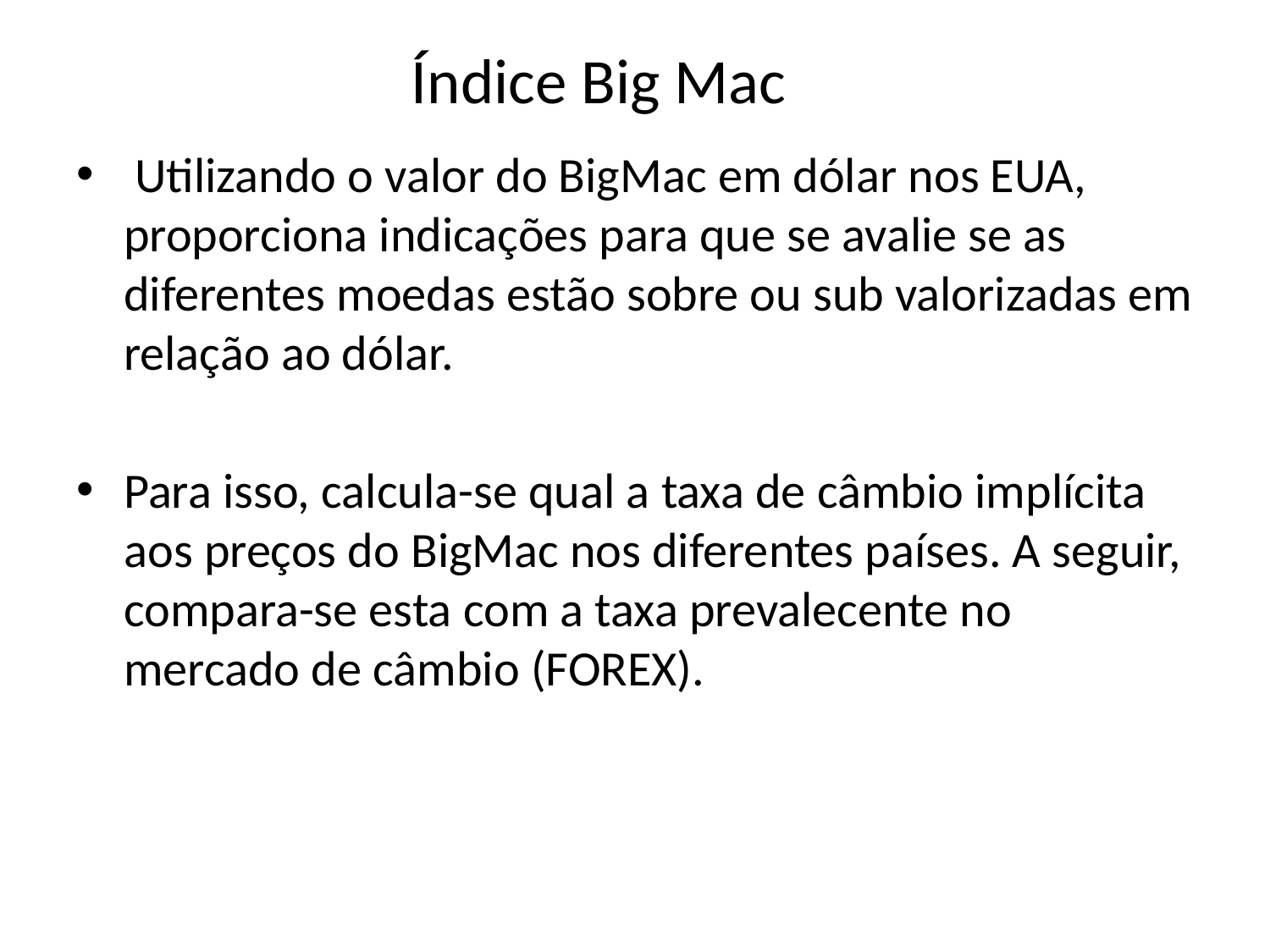

# Índice Big Mac
 Utilizando o valor do BigMac em dólar nos EUA, proporciona indicações para que se avalie se as diferentes moedas estão sobre ou sub valorizadas em relação ao dólar.

Para isso, calcula-se qual a taxa de câmbio implícita aos preços do BigMac nos diferentes países. A seguir, compara-se esta com a taxa prevalecente no mercado de câmbio (FOREX).